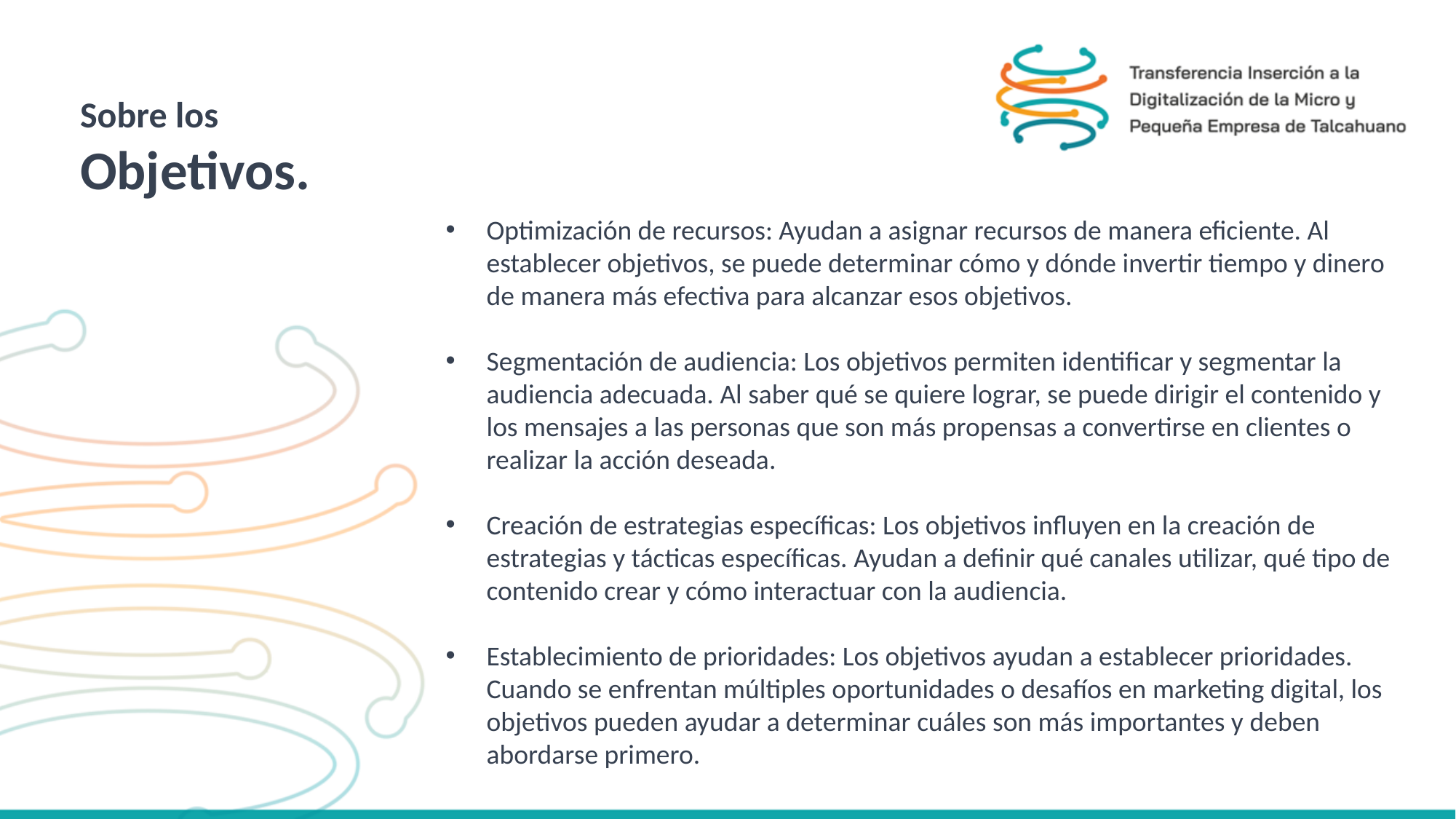

Sobre los
Objetivos.
Optimización de recursos: Ayudan a asignar recursos de manera eficiente. Al establecer objetivos, se puede determinar cómo y dónde invertir tiempo y dinero de manera más efectiva para alcanzar esos objetivos.

Segmentación de audiencia: Los objetivos permiten identificar y segmentar la audiencia adecuada. Al saber qué se quiere lograr, se puede dirigir el contenido y los mensajes a las personas que son más propensas a convertirse en clientes o realizar la acción deseada.

Creación de estrategias específicas: Los objetivos influyen en la creación de estrategias y tácticas específicas. Ayudan a definir qué canales utilizar, qué tipo de contenido crear y cómo interactuar con la audiencia.

Establecimiento de prioridades: Los objetivos ayudan a establecer prioridades. Cuando se enfrentan múltiples oportunidades o desafíos en marketing digital, los objetivos pueden ayudar a determinar cuáles son más importantes y deben abordarse primero.